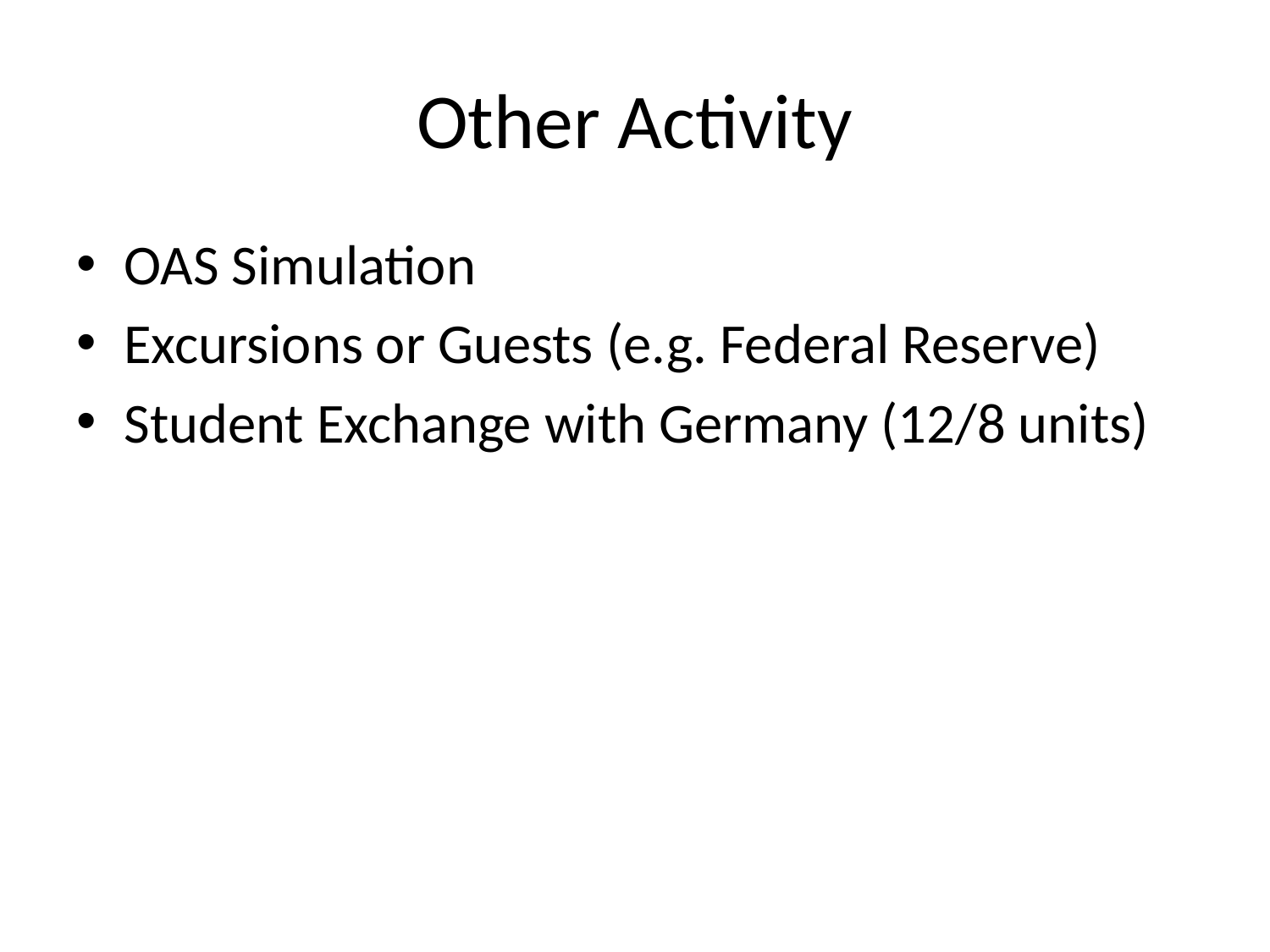

# Other Activity
OAS Simulation
Excursions or Guests (e.g. Federal Reserve)
Student Exchange with Germany (12/8 units)